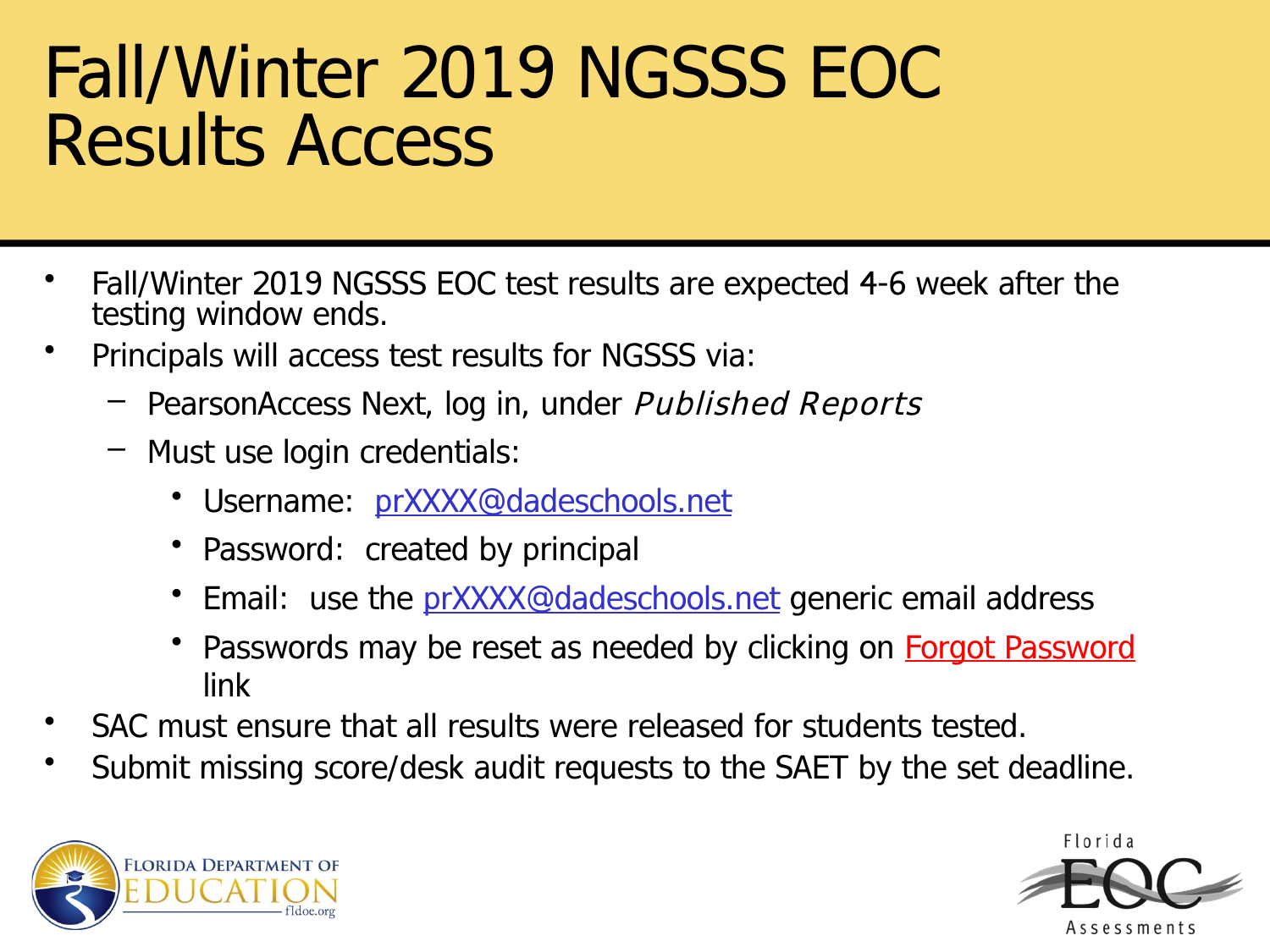

# Fall/Winter 2019 NGSSS EOC Results Access
Fall/Winter 2019 NGSSS EOC test results are expected 4-6 week after the testing window ends.
Principals will access test results for NGSSS via:
PearsonAccess Next, log in, under Published Reports
Must use login credentials:
Username:  prXXXX@dadeschools.net
Password:  created by principal
Email:  use the prXXXX@dadeschools.net generic email address
Passwords may be reset as needed by clicking on Forgot Password link
SAC must ensure that all results were released for students tested.
Submit missing score/desk audit requests to the SAET by the set deadline.